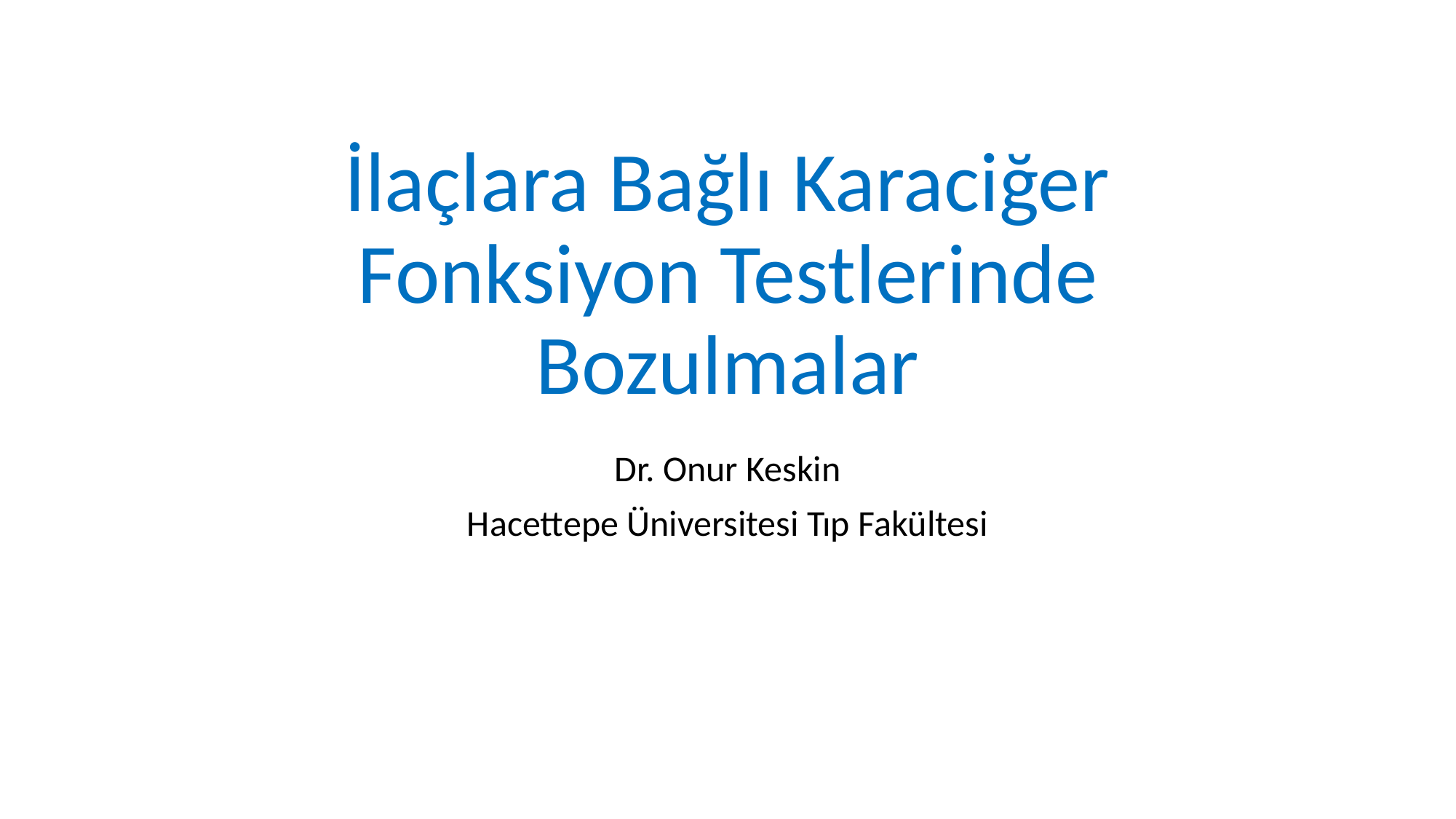

# İlaçlara Bağlı Karaciğer Fonksiyon Testlerinde Bozulmalar
Dr. Onur Keskin
Hacettepe Üniversitesi Tıp Fakültesi